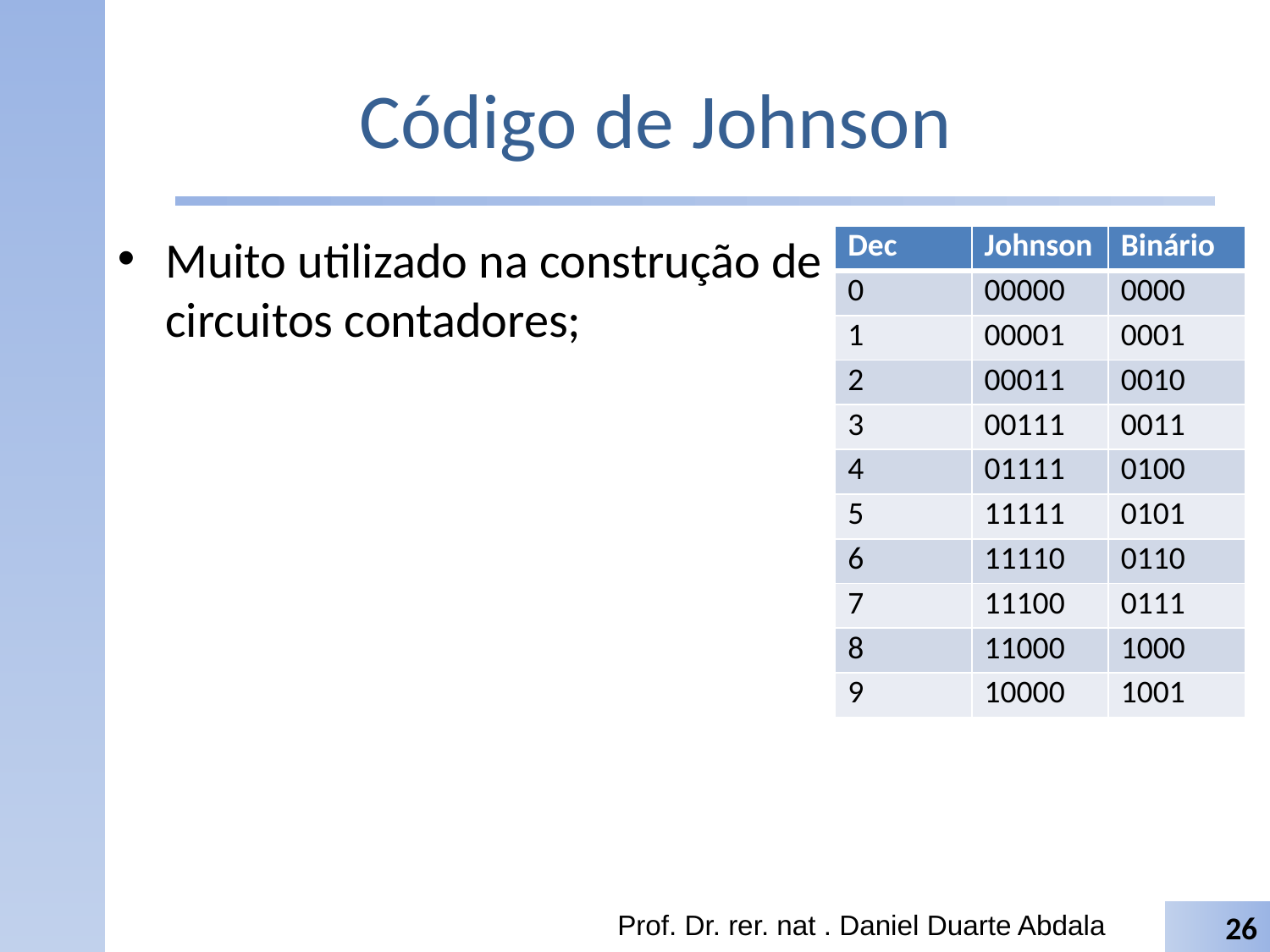

# Código de Johnson
Muito utilizado na construção de circuitos contadores;

| Dec | Johnson | Binário |
| --- | --- | --- |
| 0 | 00000 | 0000 |
| 1 | 00001 | 0001 |
| 2 | 00011 | 0010 |
| 3 | 00111 | 0011 |
| 4 | 01111 | 0100 |
| 5 | 11111 | 0101 |
| 6 | 11110 | 0110 |
| 7 | 11100 | 0111 |
| 8 | 11000 | 1000 |
| 9 | 10000 | 1001 |
Prof. Dr. rer. nat . Daniel Duarte Abdala
26